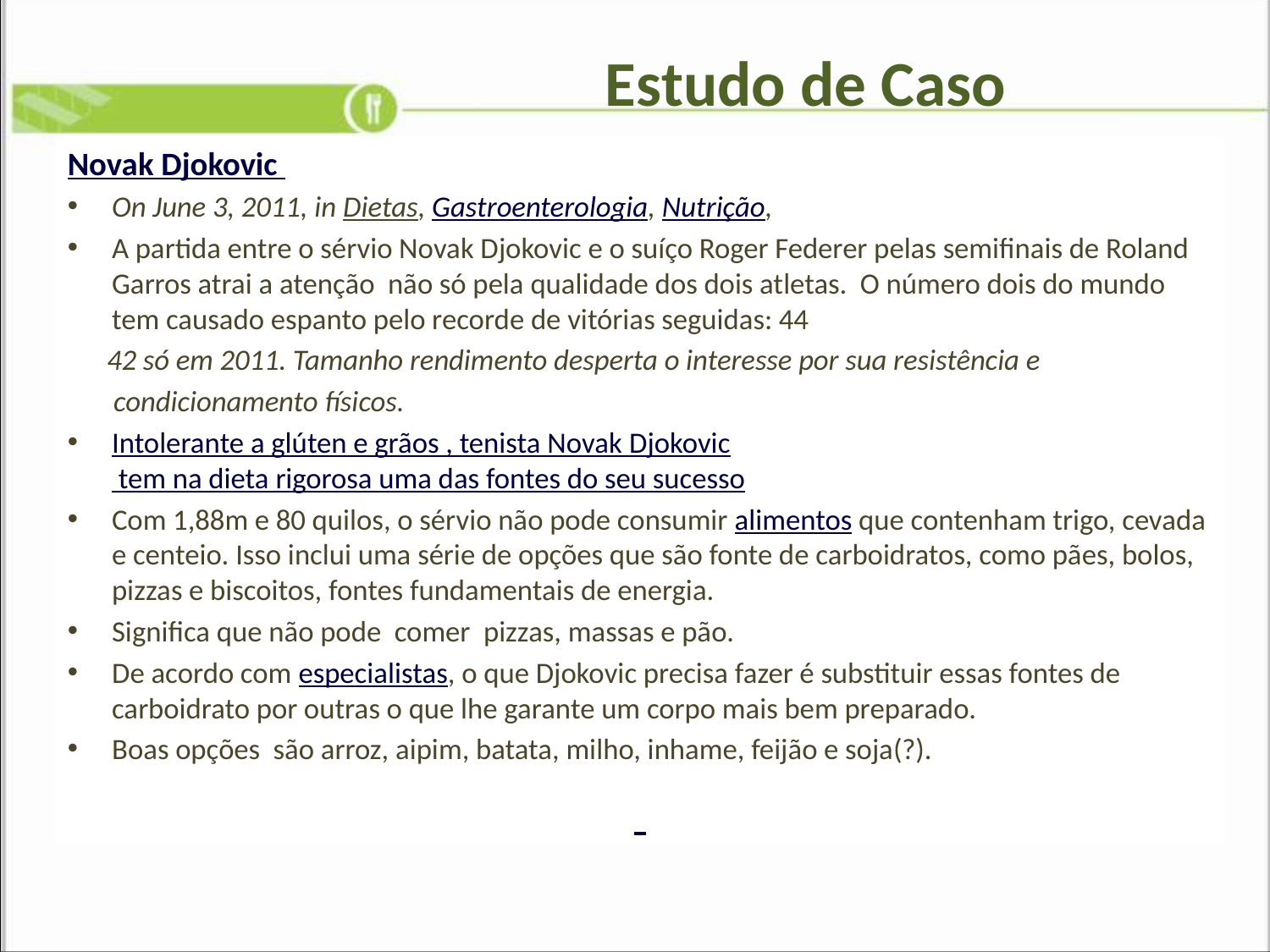

# Estudo de Caso
Novak Djokovic
On June 3, 2011, in Dietas, Gastroenterologia, Nutrição,
A partida entre o sérvio Novak Djokovic e o suíço Roger Federer pelas semifinais de Roland Garros atrai a atenção  não só pela qualidade dos dois atletas.  O número dois do mundo tem causado espanto pelo recorde de vitórias seguidas: 44
      42 só em 2011. Tamanho rendimento desperta o interesse por sua resistência e
       condicionamento físicos.
Intolerante a glúten e grãos , tenista Novak Djokovic tem na dieta rigorosa uma das fontes do seu sucesso
Com 1,88m e 80 quilos, o sérvio não pode consumir alimentos que contenham trigo, cevada e centeio. Isso inclui uma série de opções que são fonte de carboidratos, como pães, bolos, pizzas e biscoitos, fontes fundamentais de energia.
Significa que não pode  comer  pizzas, massas e pão.
De acordo com especialistas, o que Djokovic precisa fazer é substituir essas fontes de carboidrato por outras o que lhe garante um corpo mais bem preparado.
Boas opções  são arroz, aipim, batata, milho, inhame, feijão e soja(?).